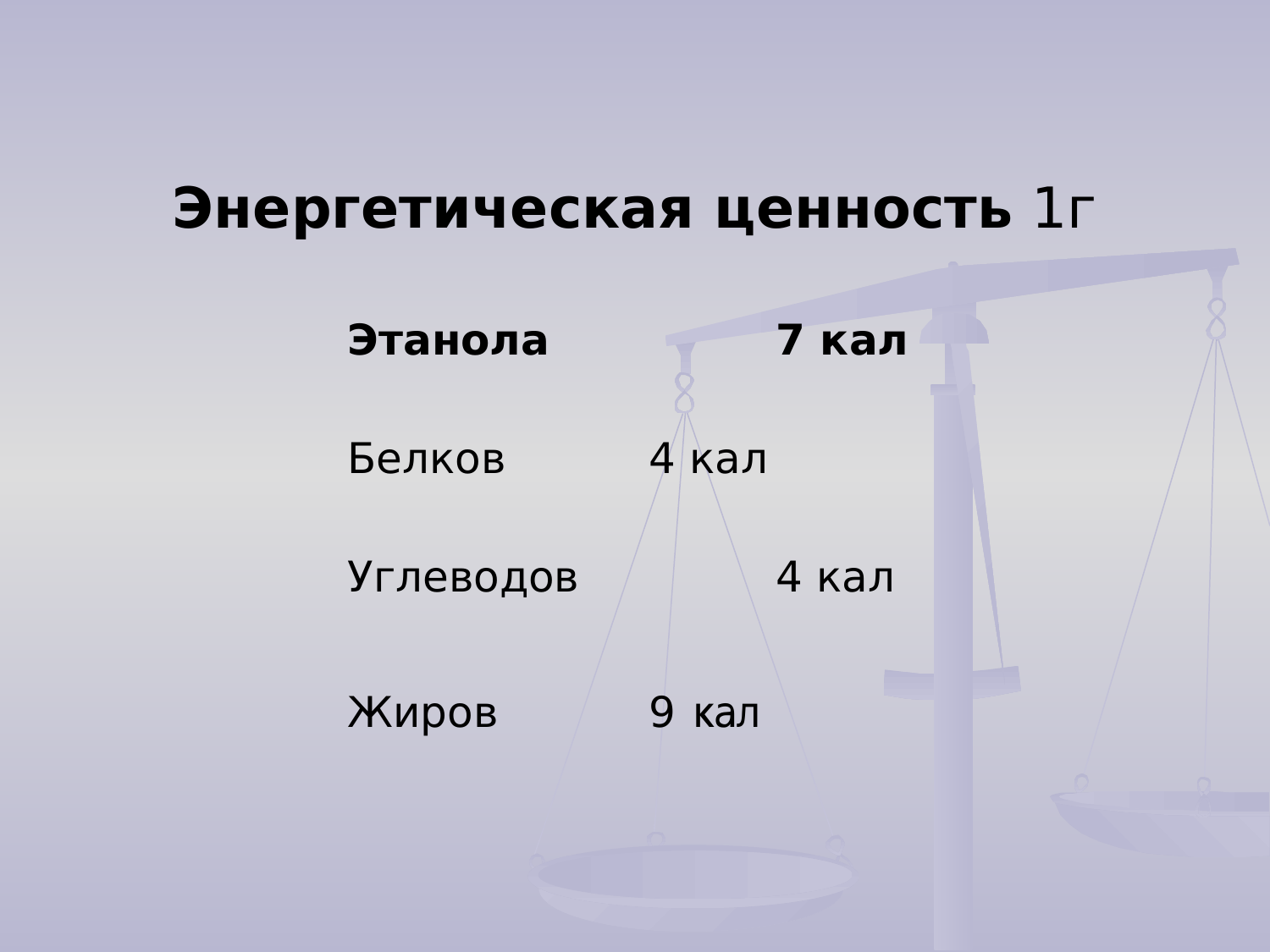

# Энергетическая ценность 1г
Этанола		7 кал

Белков		4 кал

Углеводов		4 кал

Жиров		9 кал